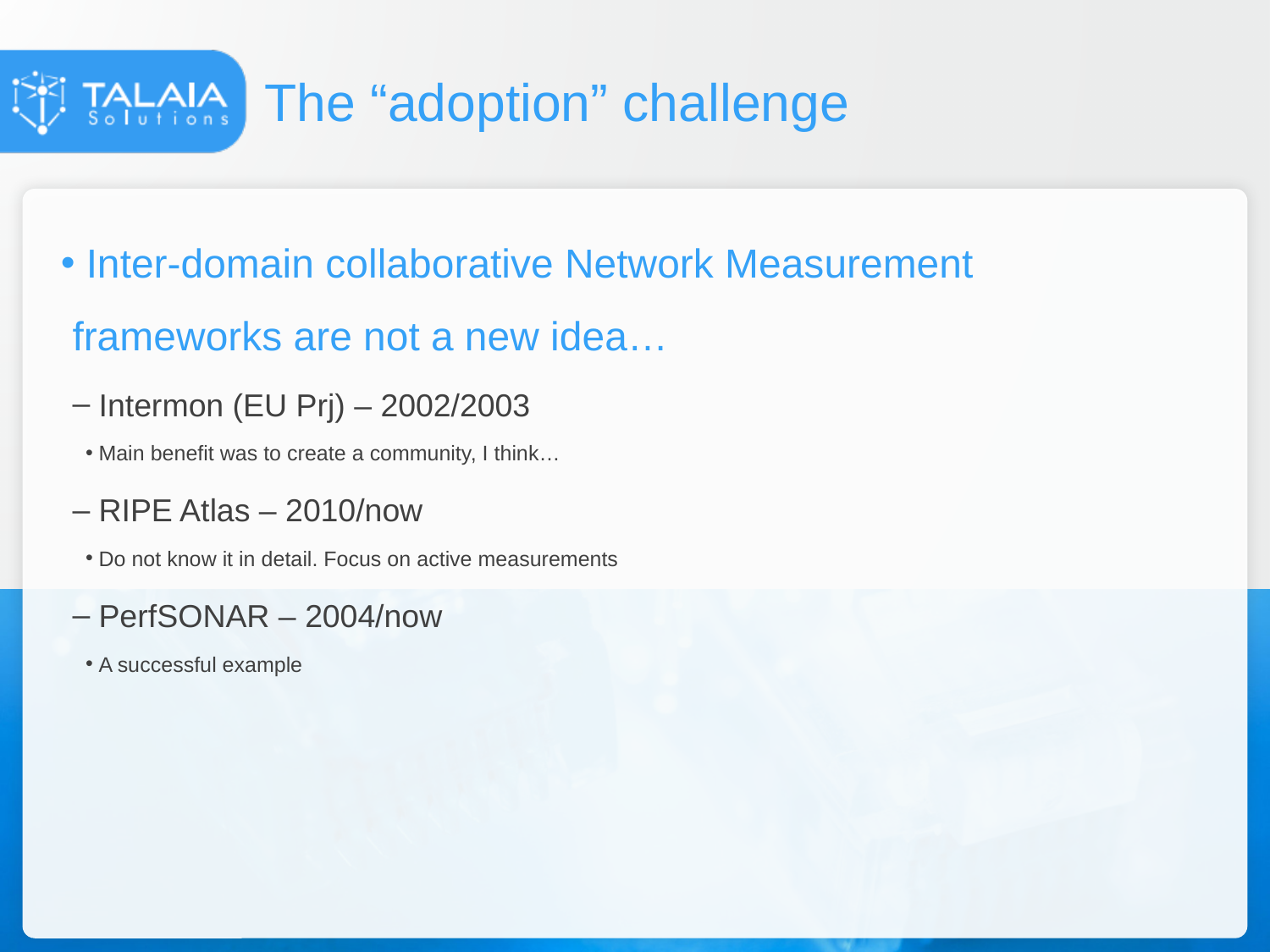

# The “adoption” challenge
 Inter-domain collaborative Network Measurement frameworks are not a new idea…
Intermon (EU Prj) – 2002/2003
Main benefit was to create a community, I think…
RIPE Atlas – 2010/now
Do not know it in detail. Focus on active measurements
PerfSONAR – 2004/now
A successful example